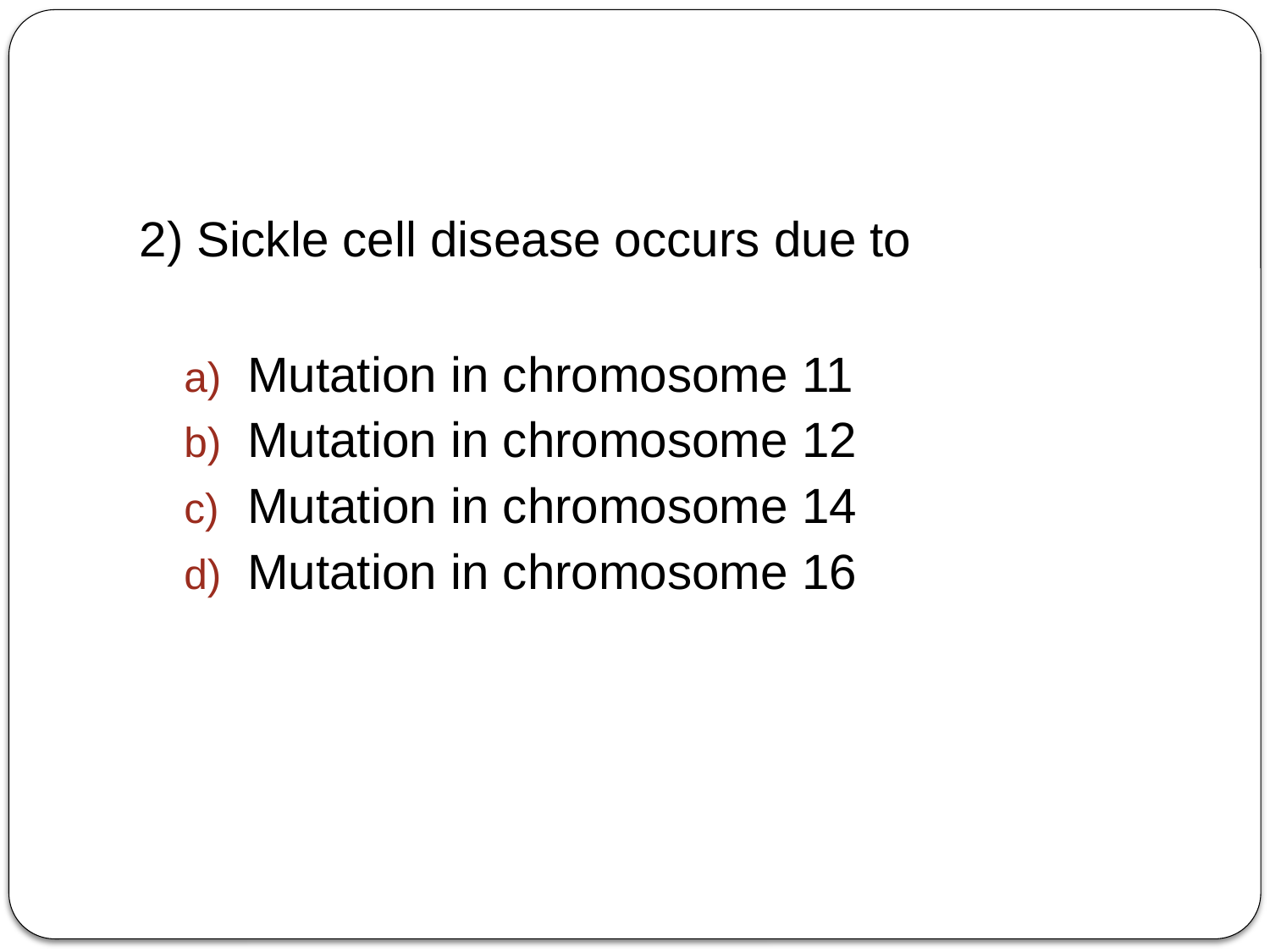

#
2) Sickle cell disease occurs due to

Mutation in chromosome 11
Mutation in chromosome 12
Mutation in chromosome 14
Mutation in chromosome 16